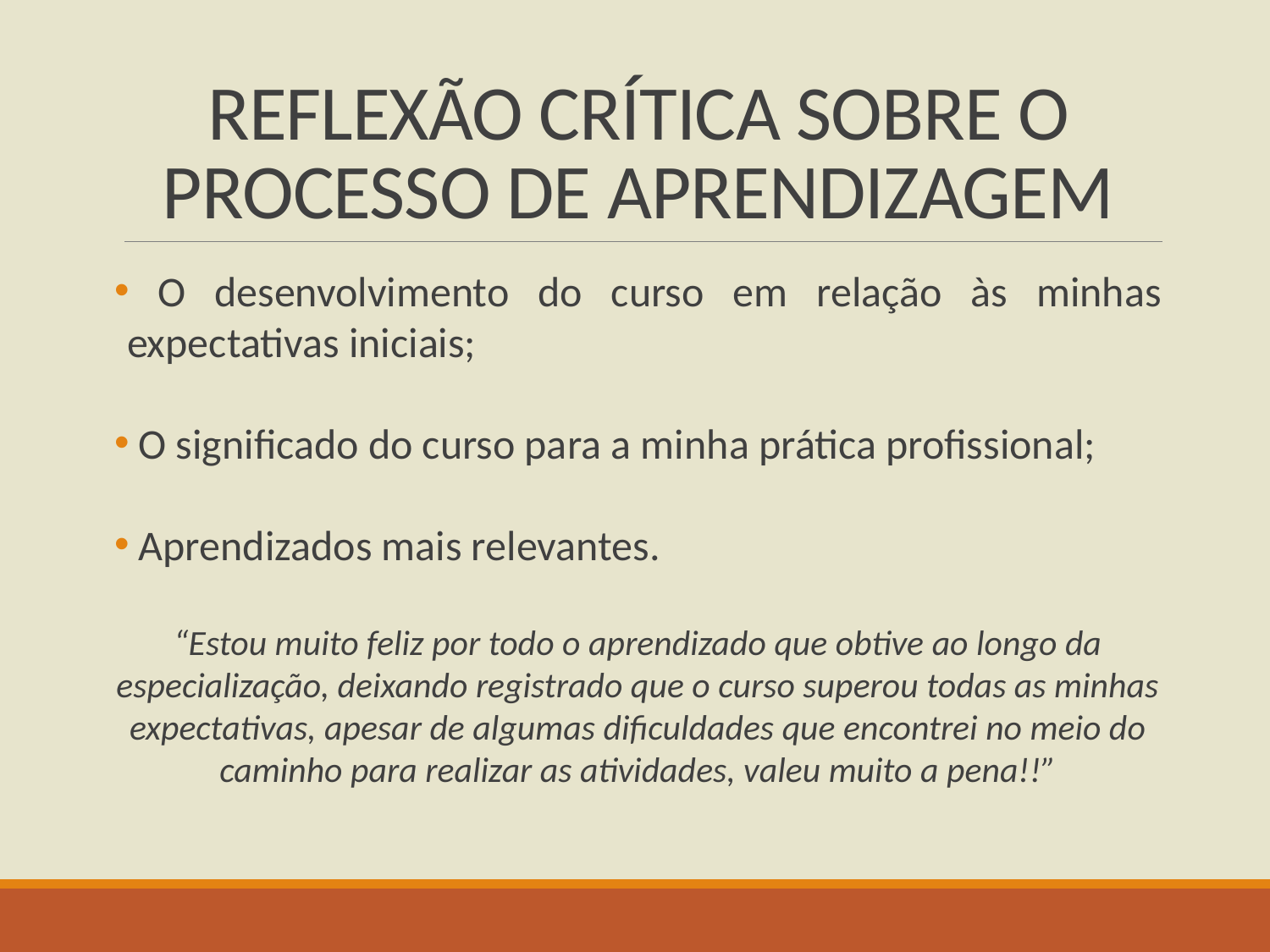

# REFLEXÃO CRÍTICA SOBRE O PROCESSO DE APRENDIZAGEM
 O desenvolvimento do curso em relação às minhas expectativas iniciais;

 O significado do curso para a minha prática profissional;

 Aprendizados mais relevantes.

“Estou muito feliz por todo o aprendizado que obtive ao longo da especialização, deixando registrado que o curso superou todas as minhas expectativas, apesar de algumas dificuldades que encontrei no meio do caminho para realizar as atividades, valeu muito a pena!!”